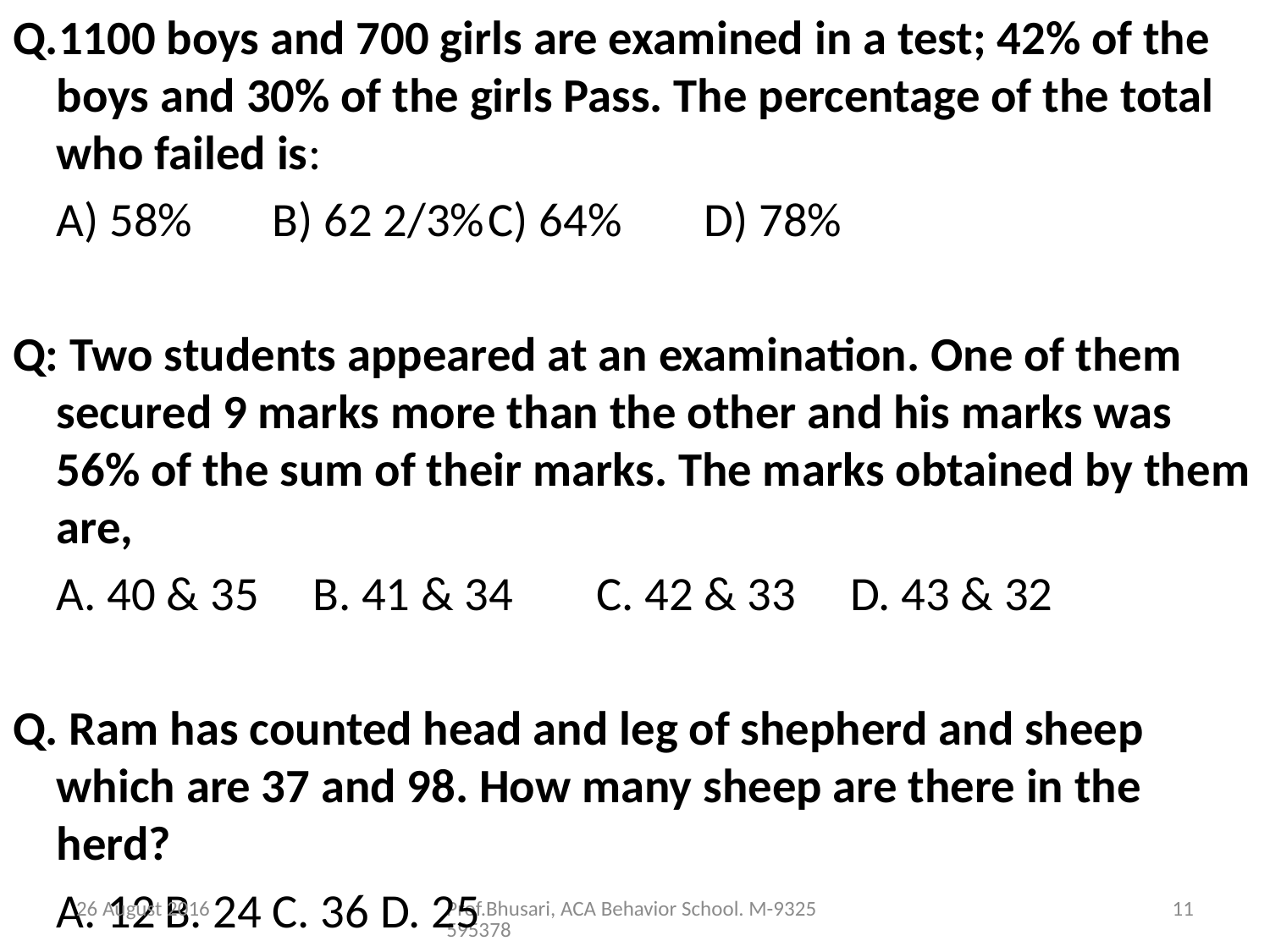

Q.1100 boys and 700 girls are examined in a test; 42% of the boys and 30% of the girls Pass. The percentage of the total who failed is:
	A) 58% 	B) 62 2/3%		C) 64%	D) 78%

Q: Two students appeared at an examination. One of them secured 9 marks more than the other and his marks was 56% of the sum of their marks. The marks obtained by them are,
	A. 40 & 35     B. 41 & 34	C. 42 & 33     D. 43 & 32

Q. Ram has counted head and leg of shepherd and sheep which are 37 and 98. How many sheep are there in the herd?
	A. 12		B. 24		C. 36		D. 25

26 August 2016
Prof.Bhusari, ACA Behavior School. M-9325595378
11